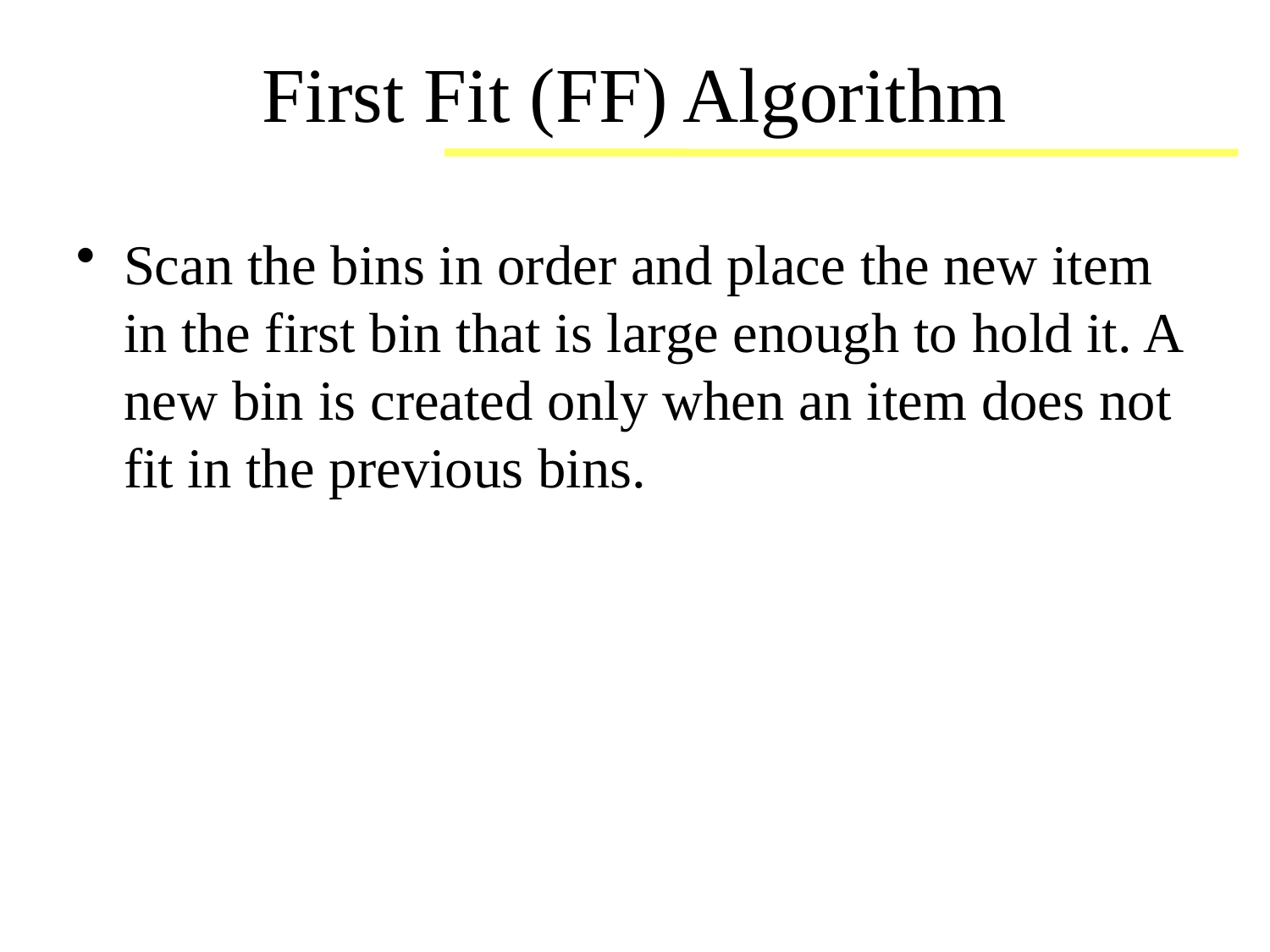

# First Fit (FF) Algorithm
Scan the bins in order and place the new item in the first bin that is large enough to hold it. A new bin is created only when an item does not fit in the previous bins.